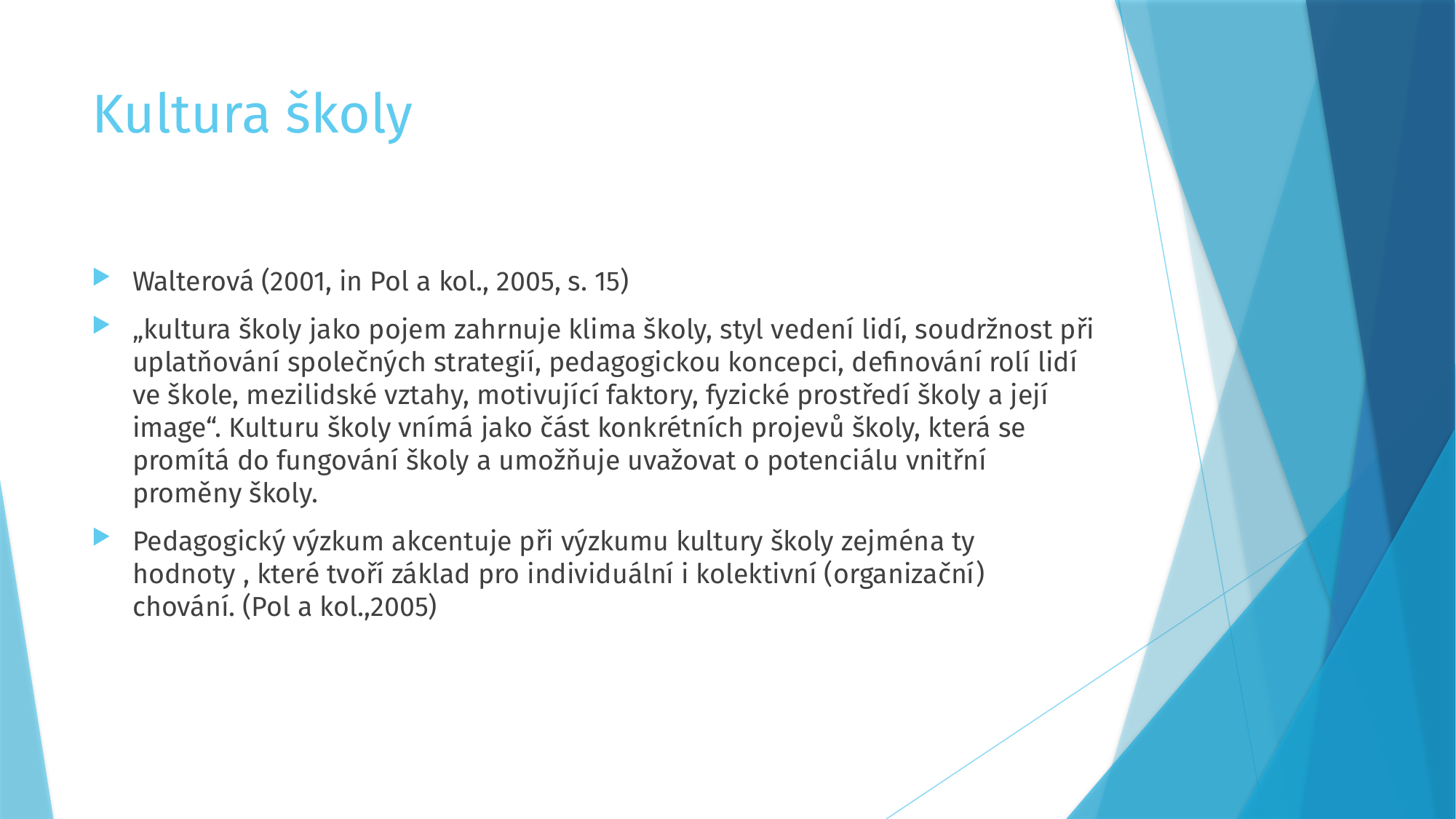

# Kultura školy
Walterová (2001, in Pol a kol., 2005, s. 15)
„kultura školy jako pojem zahrnuje klima školy, styl vedení lidí, soudržnost při uplatňování společných strategií, pedagogickou koncepci, definování rolí lidí ve škole, mezilidské vztahy, motivující faktory, fyzické prostředí školy a její image“. Kulturu školy vnímá jako část konkrétních projevů školy, která se promítá do fungování školy a umožňuje uvažovat o potenciálu vnitřní proměny školy.
Pedagogický výzkum akcentuje při výzkumu kultury školy zejména ty hodnoty , které tvoří základ pro individuální i kolektivní (organizační) chování. (Pol a kol.,2005)